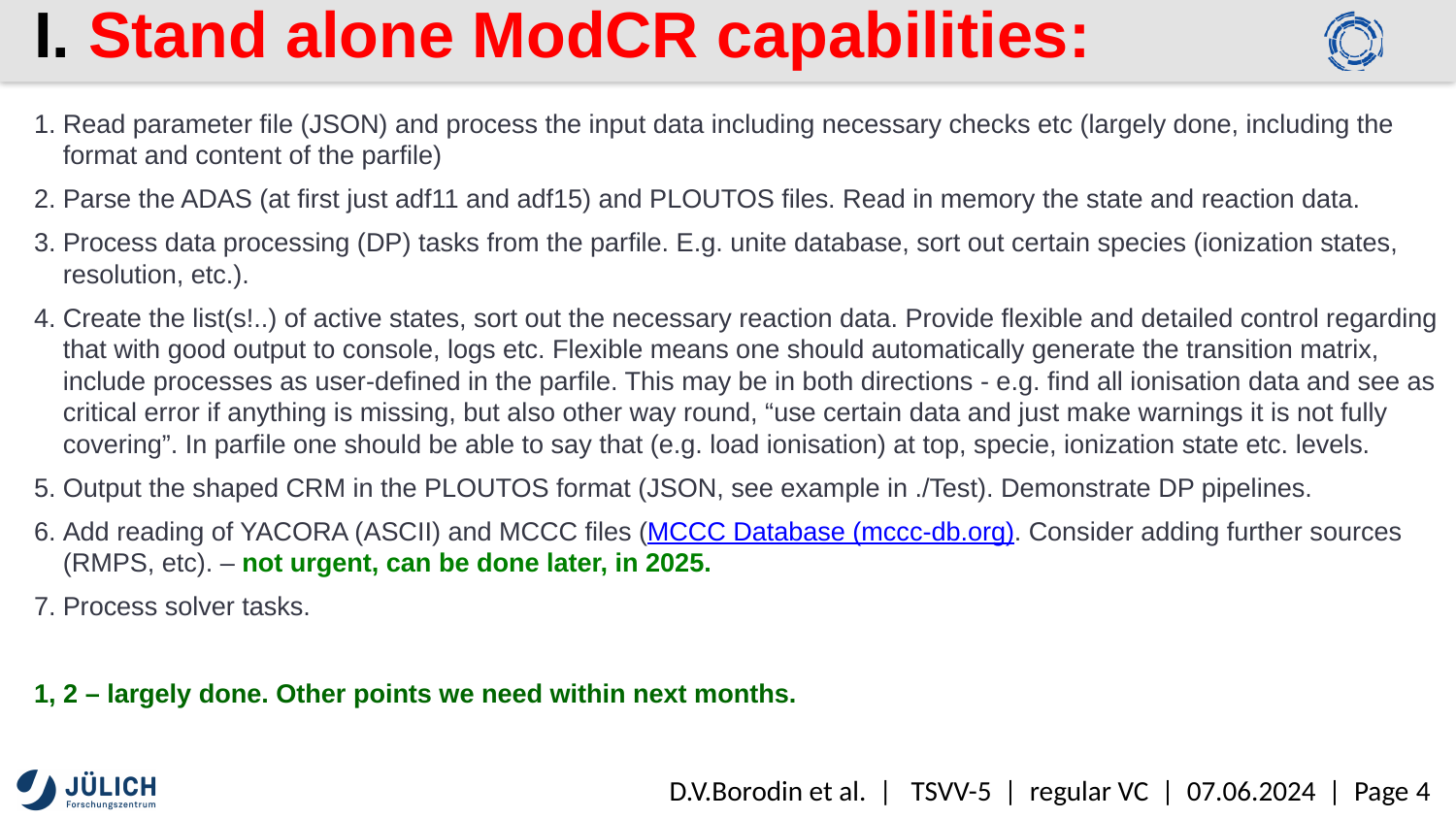

# I. Stand alone ModCR capabilities:
Read parameter file (JSON) and process the input data including necessary checks etc (largely done, including the format and content of the parfile)
Parse the ADAS (at first just adf11 and adf15) and PLOUTOS files. Read in memory the state and reaction data.
Process data processing (DP) tasks from the parfile. E.g. unite database, sort out certain species (ionization states, resolution, etc.).
Create the list(s!..) of active states, sort out the necessary reaction data. Provide flexible and detailed control regarding that with good output to console, logs etc. Flexible means one should automatically generate the transition matrix, include processes as user-defined in the parfile. This may be in both directions - e.g. find all ionisation data and see as critical error if anything is missing, but also other way round, “use certain data and just make warnings it is not fully covering”. In parfile one should be able to say that (e.g. load ionisation) at top, specie, ionization state etc. levels.
Output the shaped CRM in the PLOUTOS format (JSON, see example in ./Test). Demonstrate DP pipelines.
Add reading of YACORA (ASCII) and MCCC files (MCCC Database (mccc-db.org). Consider adding further sources (RMPS, etc). – not urgent, can be done later, in 2025.
Process solver tasks.

1, 2 – largely done. Other points we need within next months.